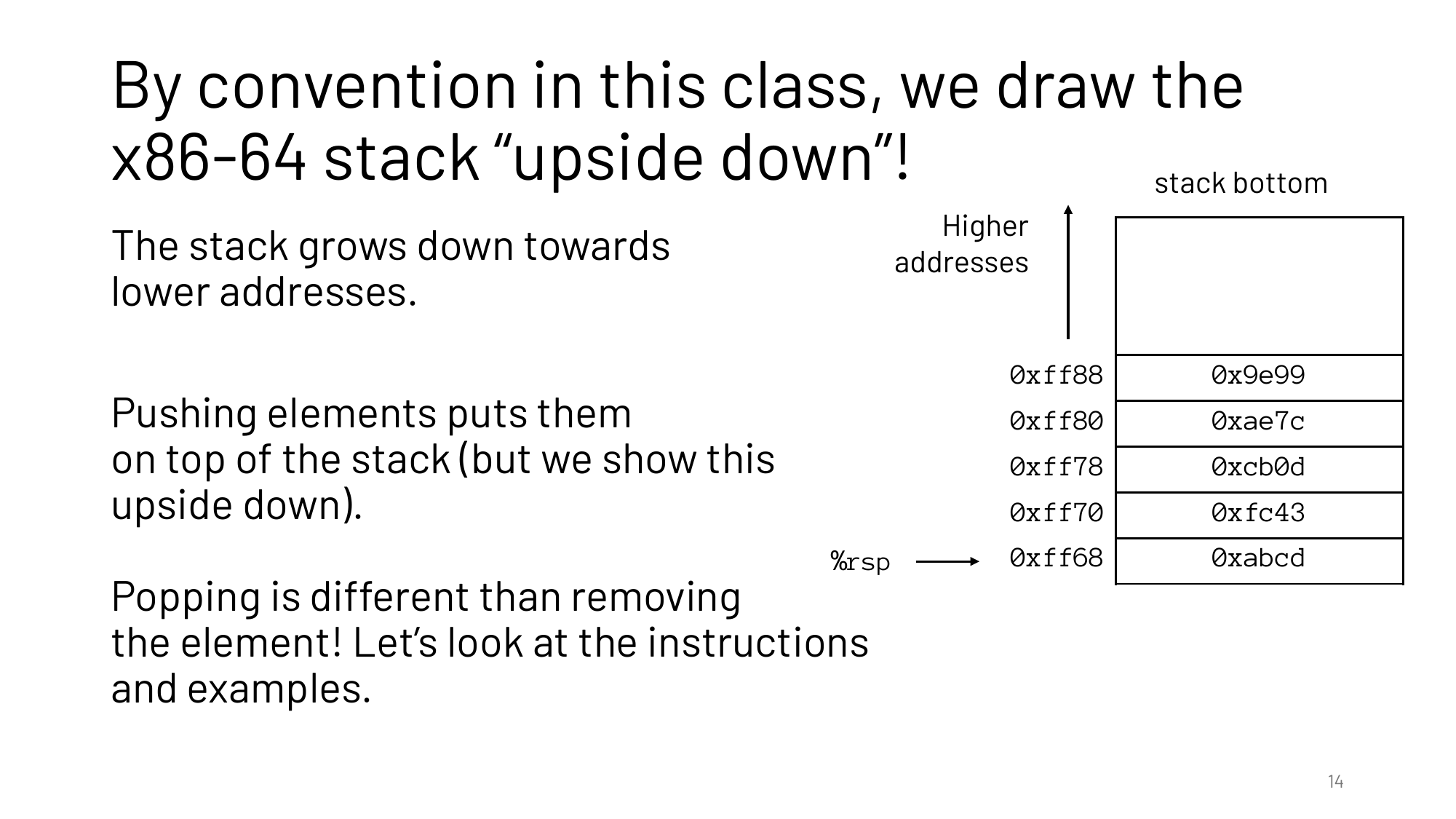

# By convention in this class, we draw the x86-64 stack “upside down”!
stack bottom
Higher
addresses
|  |
| --- |
| 0x9e99 |
| 0xae7c |
| 0xcb0d |
| 0xfc43 |
| 0xabcd |
The stack grows down towards
lower addresses.

Pushing elements puts them
on top of the stack (but we show this
upside down).
Popping is different than removing
the element! Let’s look at the instructions
and examples.
|  |
| --- |
| 0xff88 |
| 0xff80 |
| 0xff78 |
| 0xff70 |
| 0xff68 |
|  |
|  |
|  |

%rsp

14